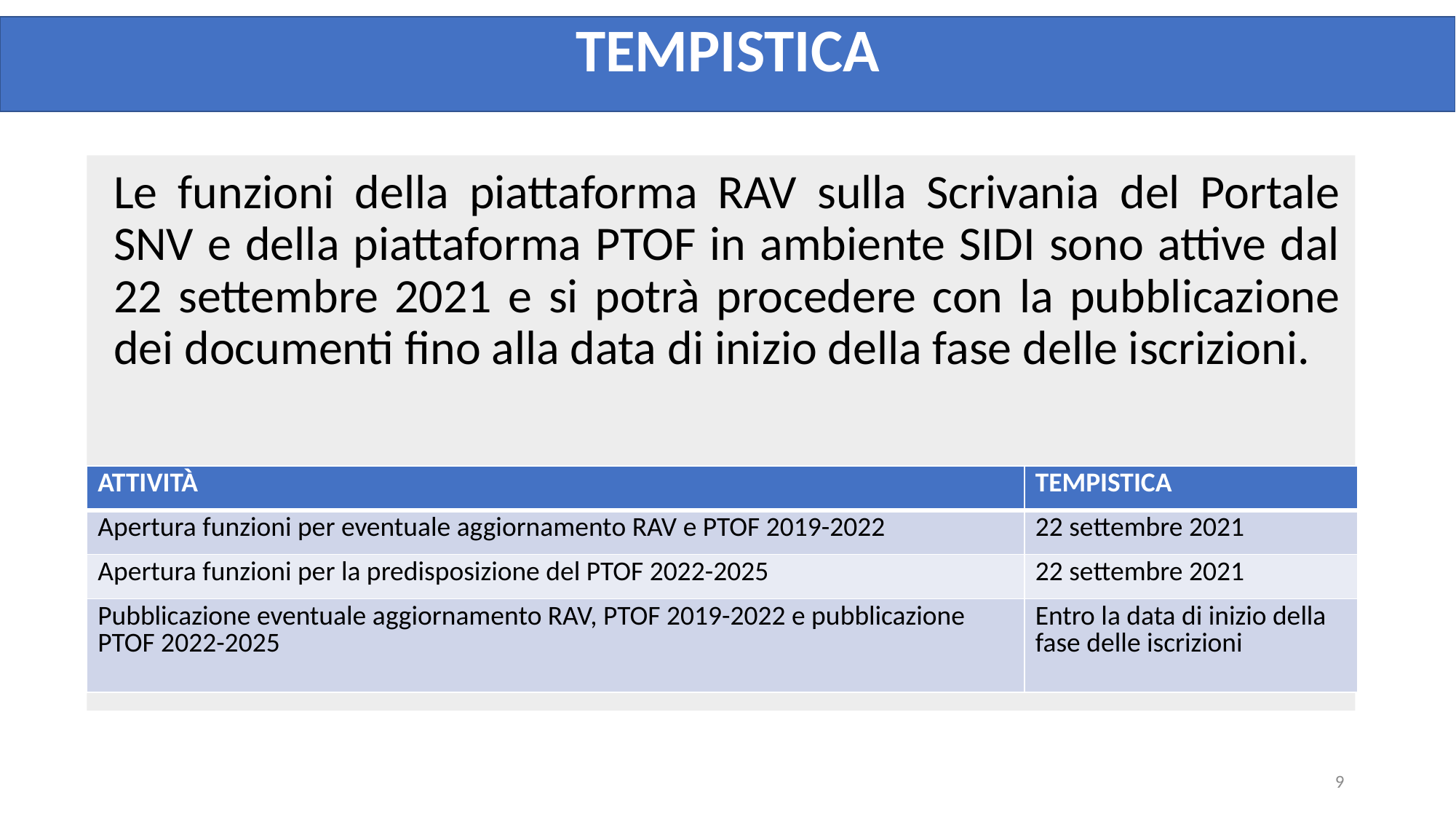

TEMPISTICA

Le funzioni della piattaforma RAV sulla Scrivania del Portale SNV e della piattaforma PTOF in ambiente SIDI sono attive dal 22 settembre 2021 e si potrà procedere con la pubblicazione dei documenti fino alla data di inizio della fase delle iscrizioni.

| ATTIVITÀ | TEMPISTICA |
| --- | --- |
| Apertura funzioni per eventuale aggiornamento RAV e PTOF 2019-2022 | 22 settembre 2021 |
| Apertura funzioni per la predisposizione del PTOF 2022-2025 | 22 settembre 2021 |
| Pubblicazione eventuale aggiornamento RAV, PTOF 2019-2022 e pubblicazione PTOF 2022-2025 | Entro la data di inizio della fase delle iscrizioni |
9